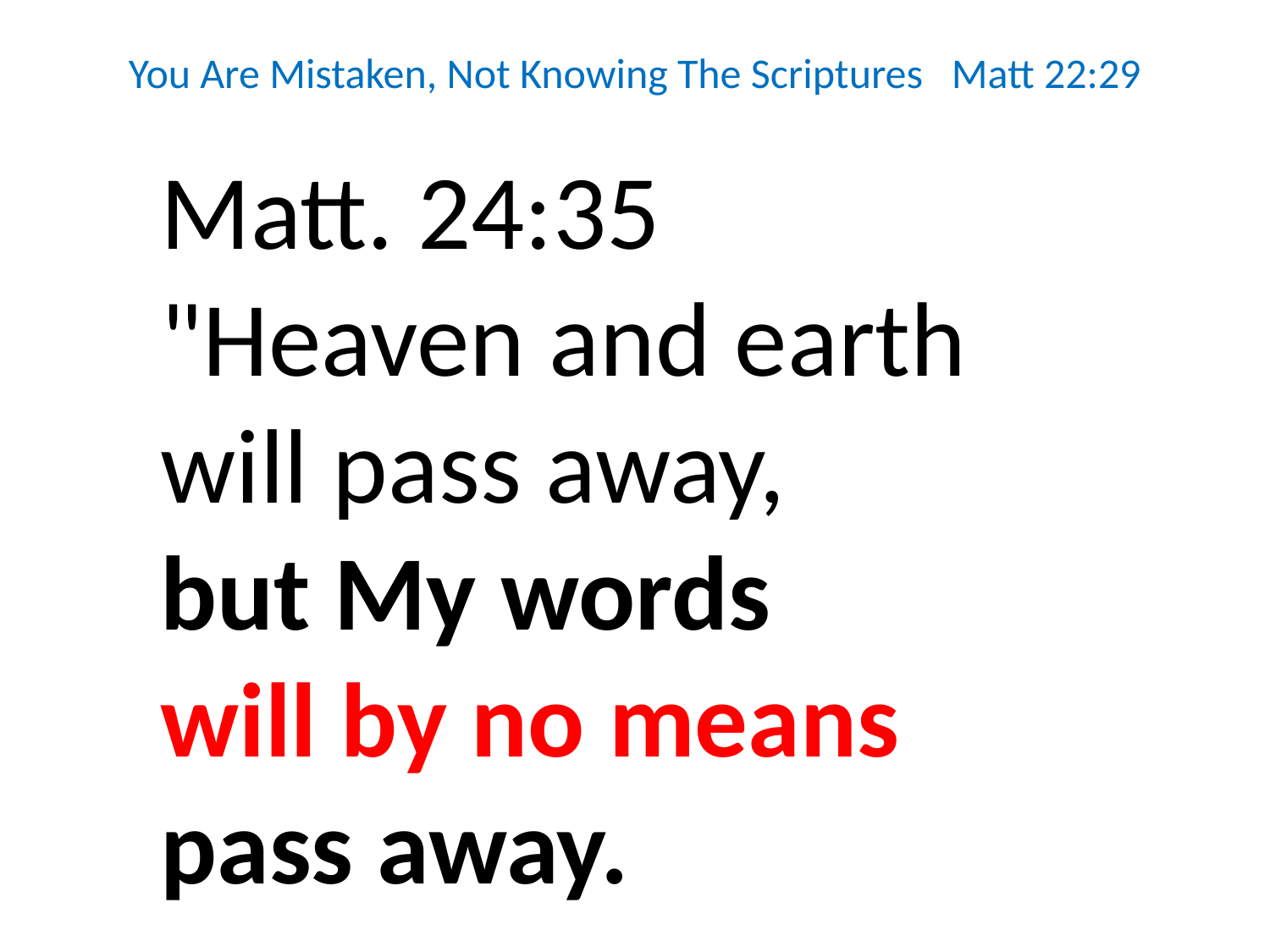

You Are Mistaken, Not Knowing The Scriptures   Matt 22:29
Matt. 24:35
"Heaven and earth        will pass away,               but My words                     will by no means         pass away.